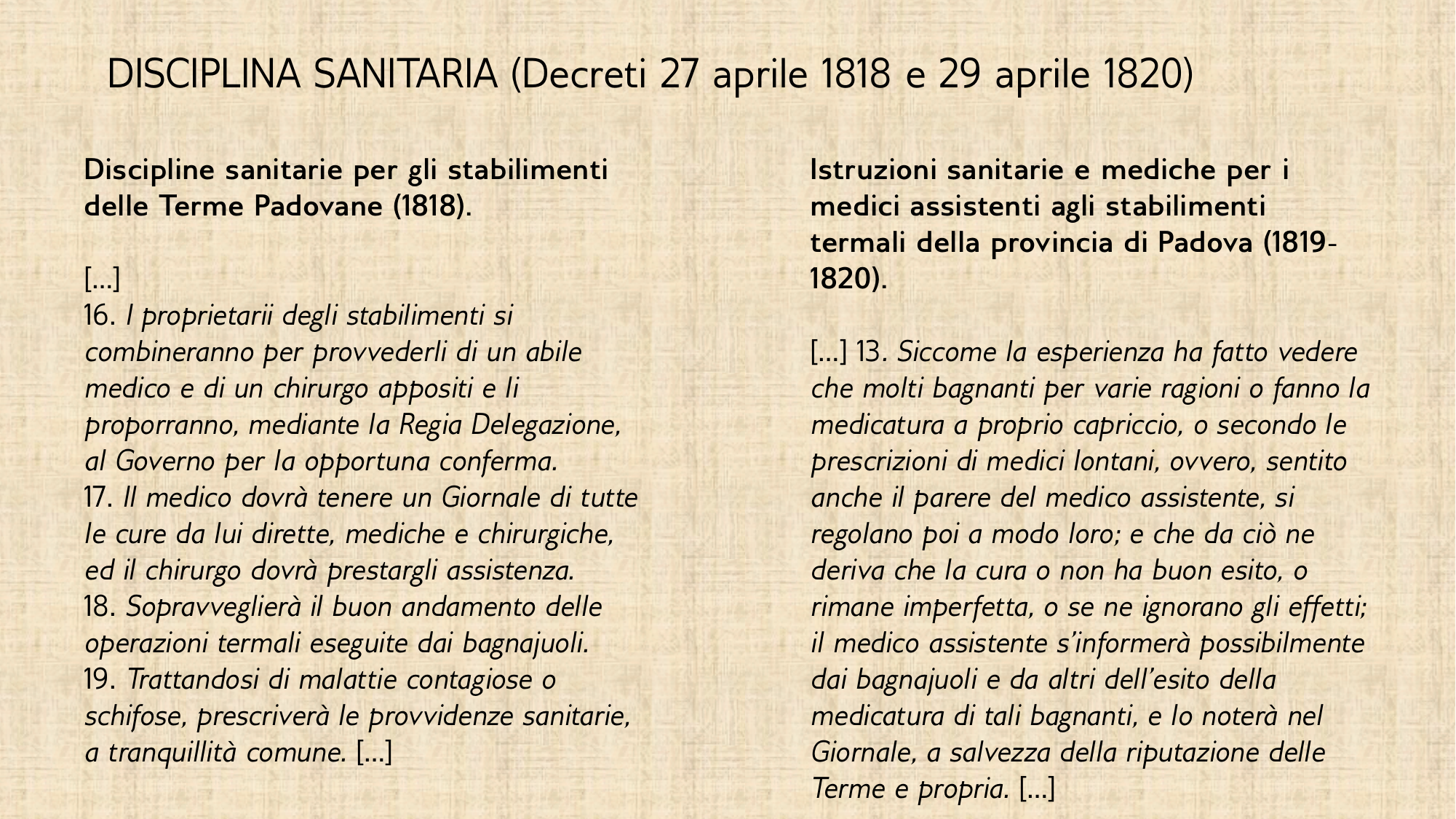

DISCIPLINA SANITARIA (Decreti 27 aprile 1818 e 29 aprile 1820)
Istruzioni sanitarie e mediche per i medici assistenti agli stabilimenti termali della provincia di Padova (1819-1820).

[…] 13. Siccome la esperienza ha fatto vedere che molti bagnanti per varie ragioni o fanno la medicatura a proprio capriccio, o secondo le prescrizioni di medici lontani, ovvero, sentito anche il parere del medico assistente, si regolano poi a modo loro; e che da ciò ne deriva che la cura o non ha buon esito, o rimane imperfetta, o se ne ignorano gli effetti; il medico assistente s’informerà possibilmente dai bagnajuoli e da altri dell’esito della medicatura di tali bagnanti, e lo noterà nel Giornale, a salvezza della riputazione delle Terme e propria. […]
Discipline sanitarie per gli stabilimenti delle Terme Padovane (1818).

[…]
16. I proprietarii degli stabilimenti si combineranno per provvederli di un abile medico e di un chirurgo appositi e li proporranno, mediante la Regia Delegazione, al Governo per la opportuna conferma.
17. Il medico dovrà tenere un Giornale di tutte le cure da lui dirette, mediche e chirurgiche, ed il chirurgo dovrà prestargli assistenza.
18. Sopravveglierà il buon andamento delle operazioni termali eseguite dai bagnajuoli.
19. Trattandosi di malattie contagiose o schifose, prescriverà le provvidenze sanitarie, a tranquillità comune. […]